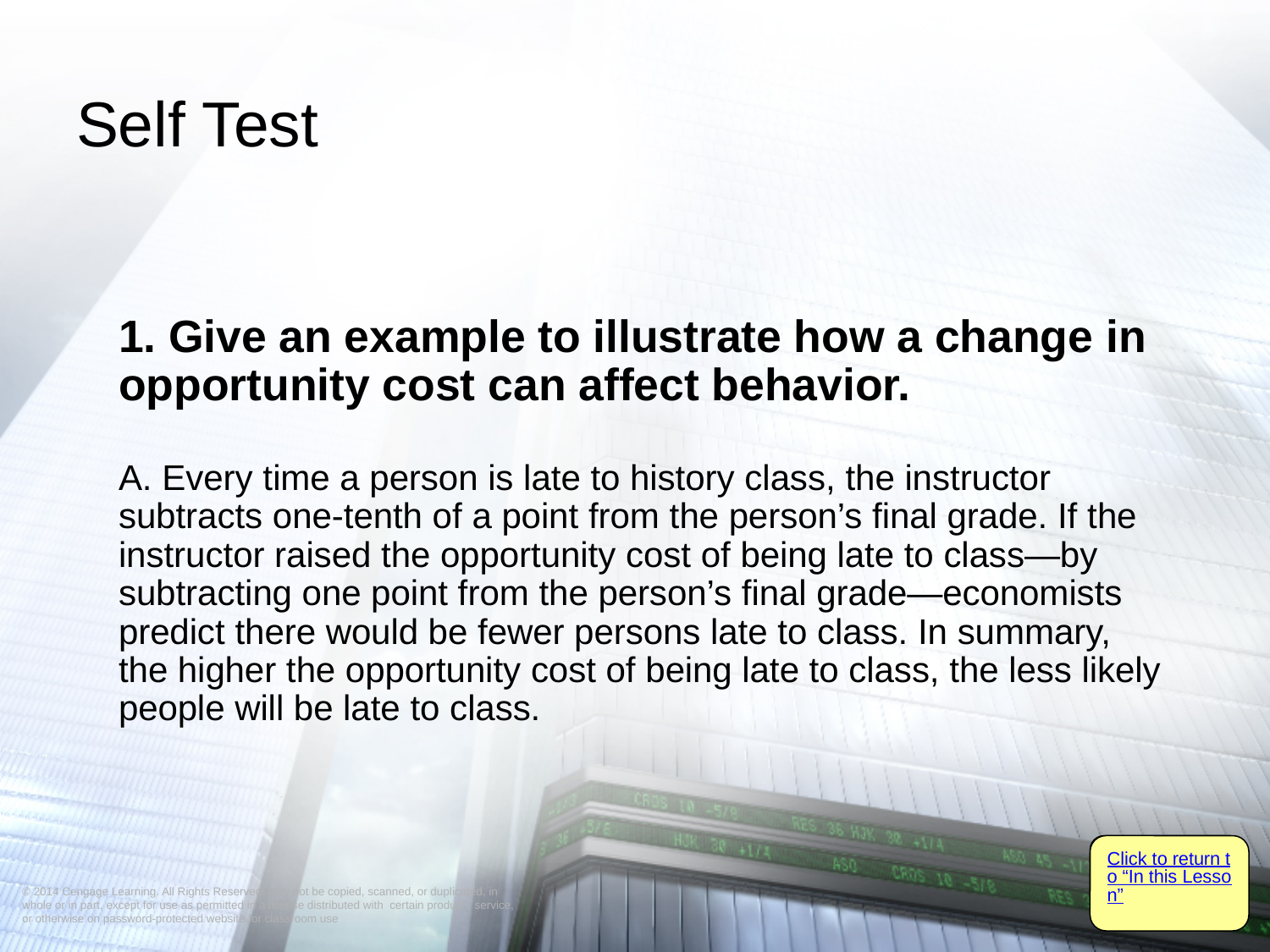

# Self Test
1. Give an example to illustrate how a change in opportunity cost can affect behavior.

A. Every time a person is late to history class, the instructor subtracts one-tenth of a point from the person’s final grade. If the instructor raised the opportunity cost of being late to class—by subtracting one point from the person’s final grade—economists predict there would be fewer persons late to class. In summary, the higher the opportunity cost of being late to class, the less likely people will be late to class.

Click to return to “In this Lesson”
Click to return to “In this Lesson”
© 2014 Cengage Learning. All Rights Reserved. May not be copied, scanned, or duplicated, in whole or in part, except for use as permitted in a license distributed with  certain product , service, or otherwise on password-protected website for classroom use